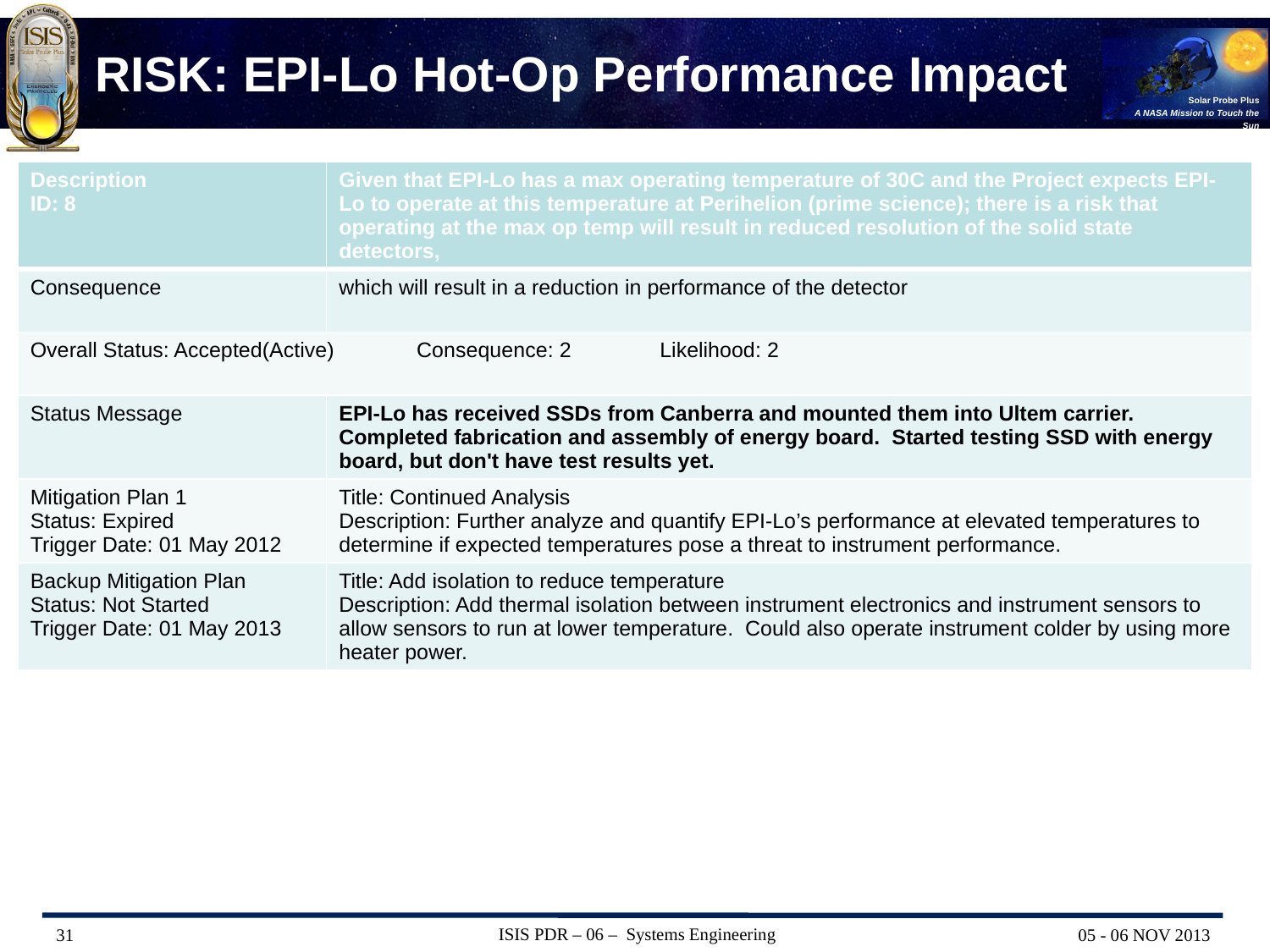

# RISK: EPI-Lo Hot-Op Performance Impact
| Description ID: 8 | Given that EPI-Lo has a max operating temperature of 30C and the Project expects EPI-Lo to operate at this temperature at Perihelion (prime science); there is a risk that operating at the max op temp will result in reduced resolution of the solid state detectors, |
| --- | --- |
| Consequence | which will result in a reduction in performance of the detector |
| Overall Status: Accepted(Active) Consequence: 2 Likelihood: 2 |  |
| Status Message | EPI-Lo has received SSDs from Canberra and mounted them into Ultem carrier. Completed fabrication and assembly of energy board. Started testing SSD with energy board, but don't have test results yet. |
| Mitigation Plan 1 Status: Expired Trigger Date: 01 May 2012 | Title: Continued Analysis Description: Further analyze and quantify EPI-Lo’s performance at elevated temperatures to determine if expected temperatures pose a threat to instrument performance. |
| Backup Mitigation Plan Status: Not Started Trigger Date: 01 May 2013 | Title: Add isolation to reduce temperature Description: Add thermal isolation between instrument electronics and instrument sensors to allow sensors to run at lower temperature. Could also operate instrument colder by using more heater power. |